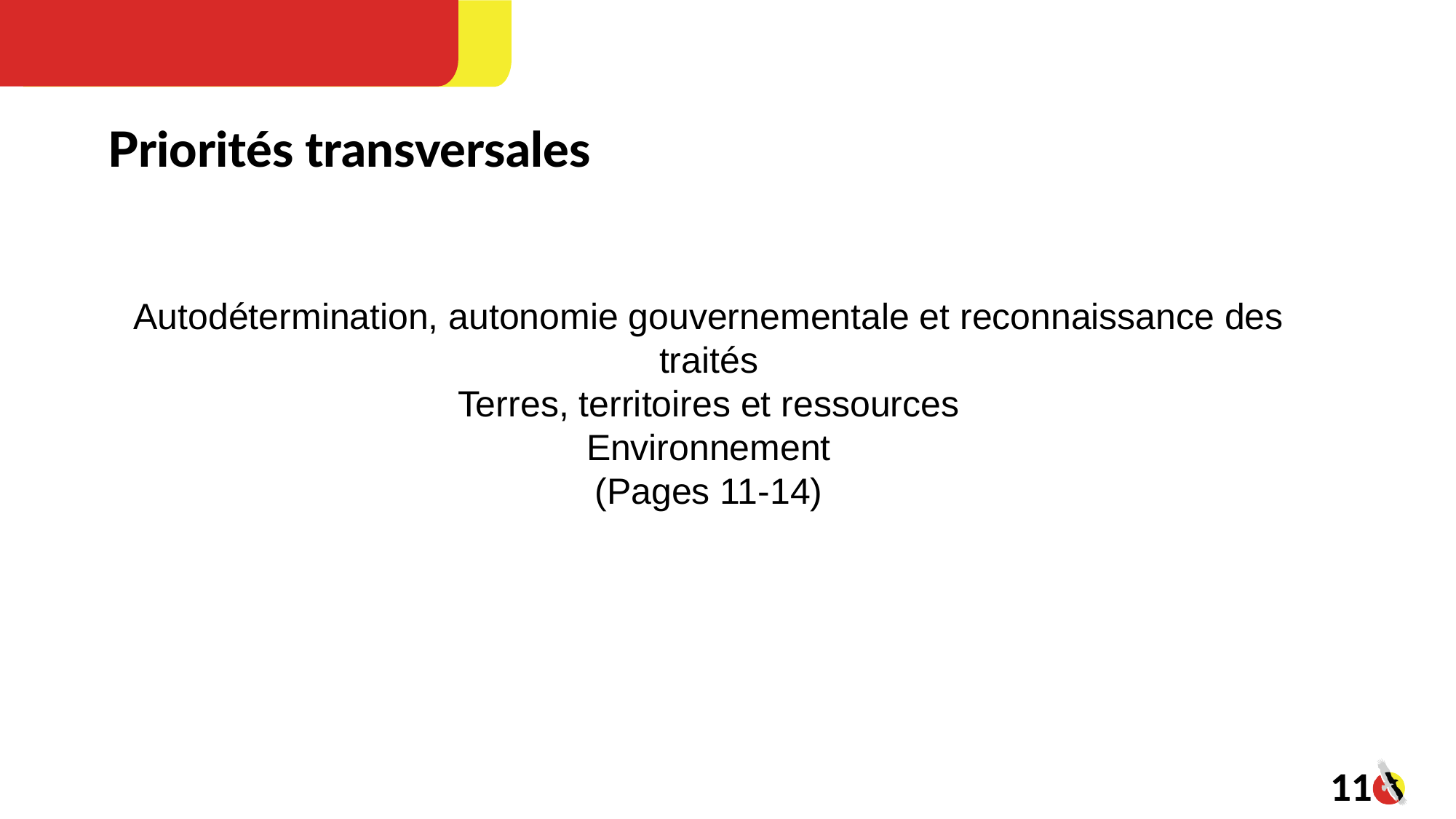

Priorités transversales

Autodétermination, autonomie gouvernementale et reconnaissance des traités
Terres, territoires et ressources
Environnement
(Pages 11-14)

11